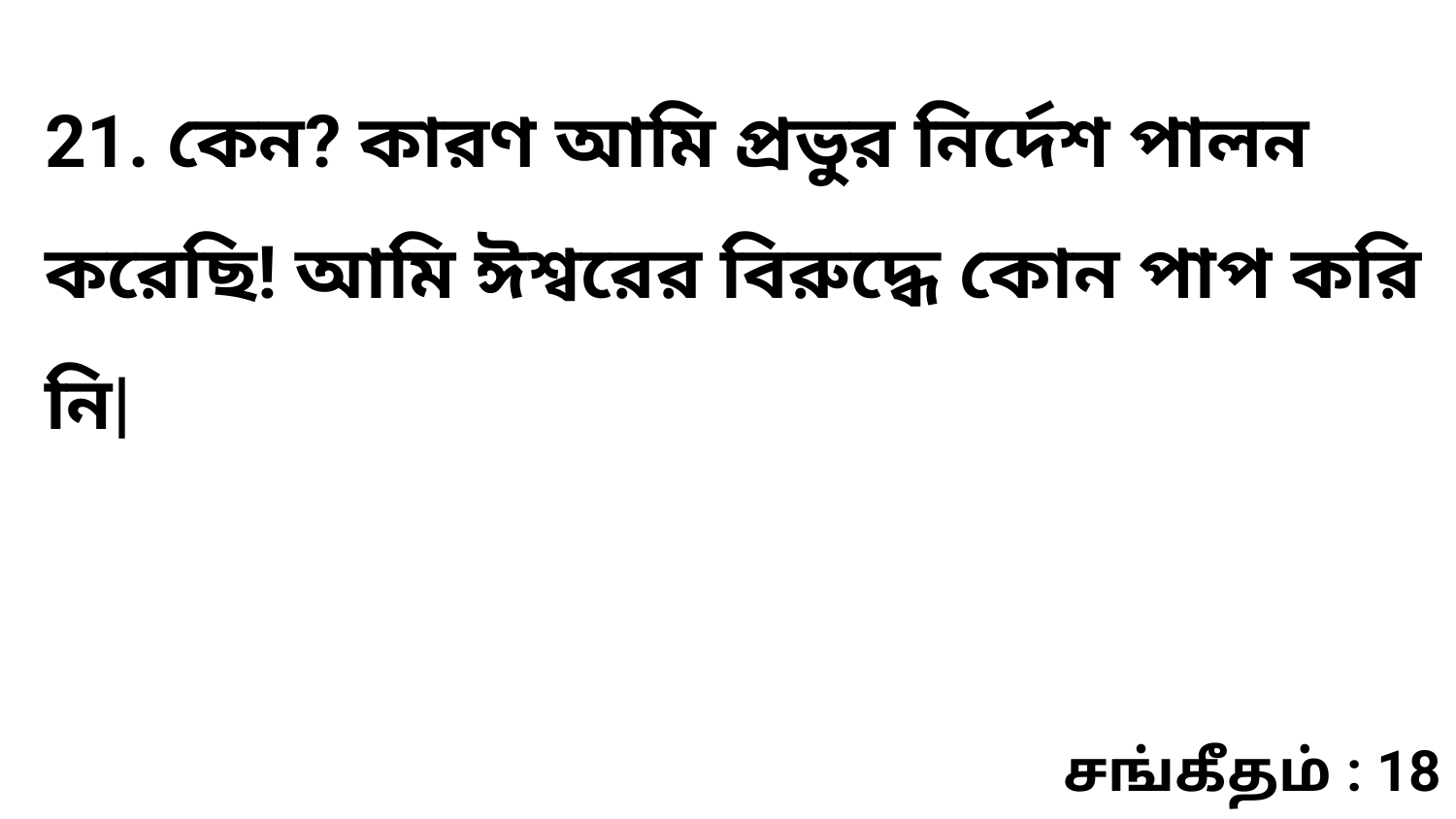

21. কেন? কারণ আমি প্রভুর নির্দেশ পালন করেছি! আমি ঈশ্বরের বিরুদ্ধে কোন পাপ করি নি|
சங்கீதம் : 18